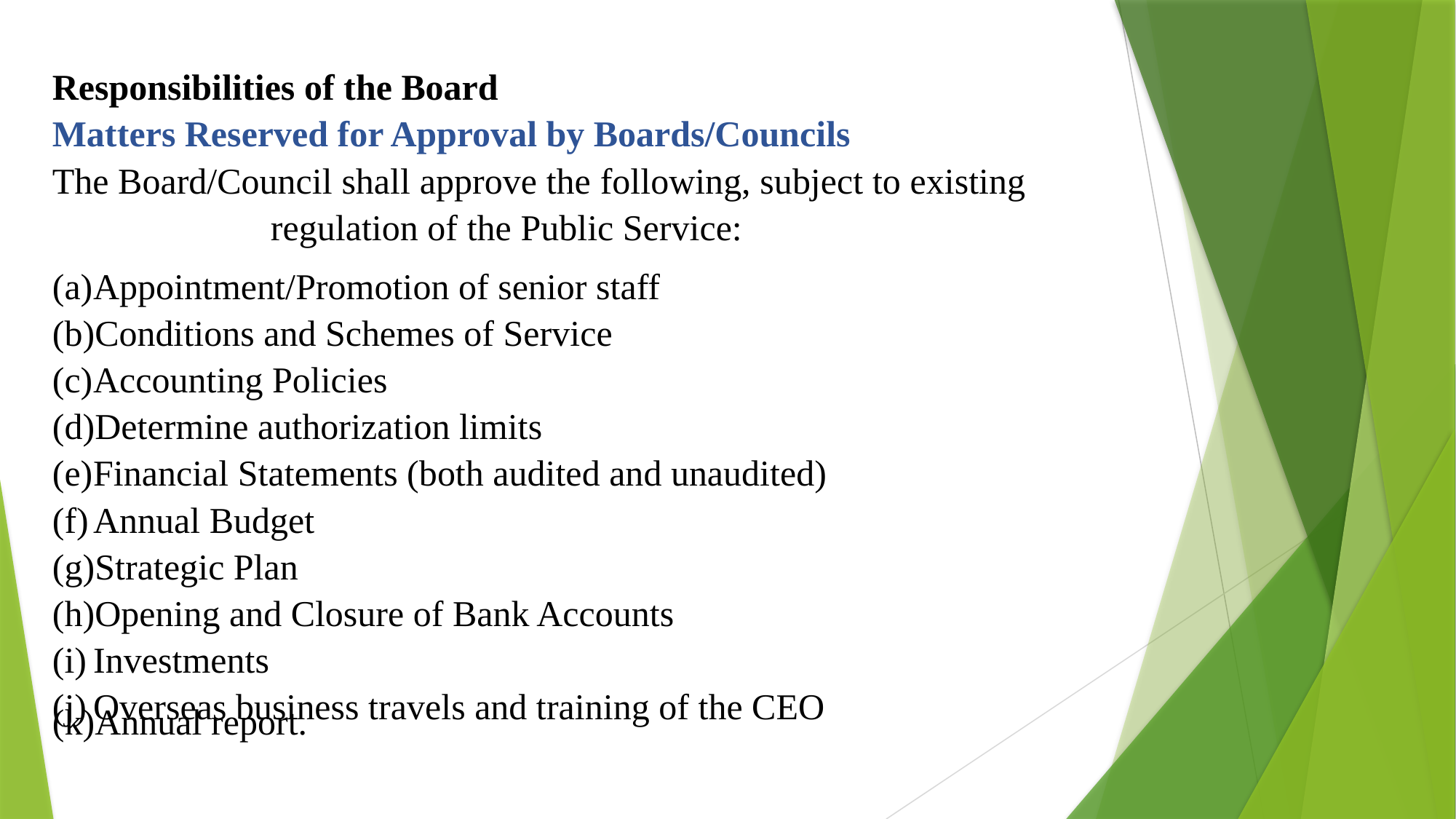

Responsibilities of the Board
Matters Reserved for Approval by Boards/Councils
The Board/Council shall approve the following, subject to existing                                         regulation of the Public Service:
Appointment/Promotion of senior staff
Conditions and Schemes of Service
Accounting Policies
Determine authorization limits
Financial Statements (both audited and unaudited)
Annual Budget
Strategic Plan
Opening and Closure of Bank Accounts
Investments
Overseas business travels and training of the CEO
Annual report.